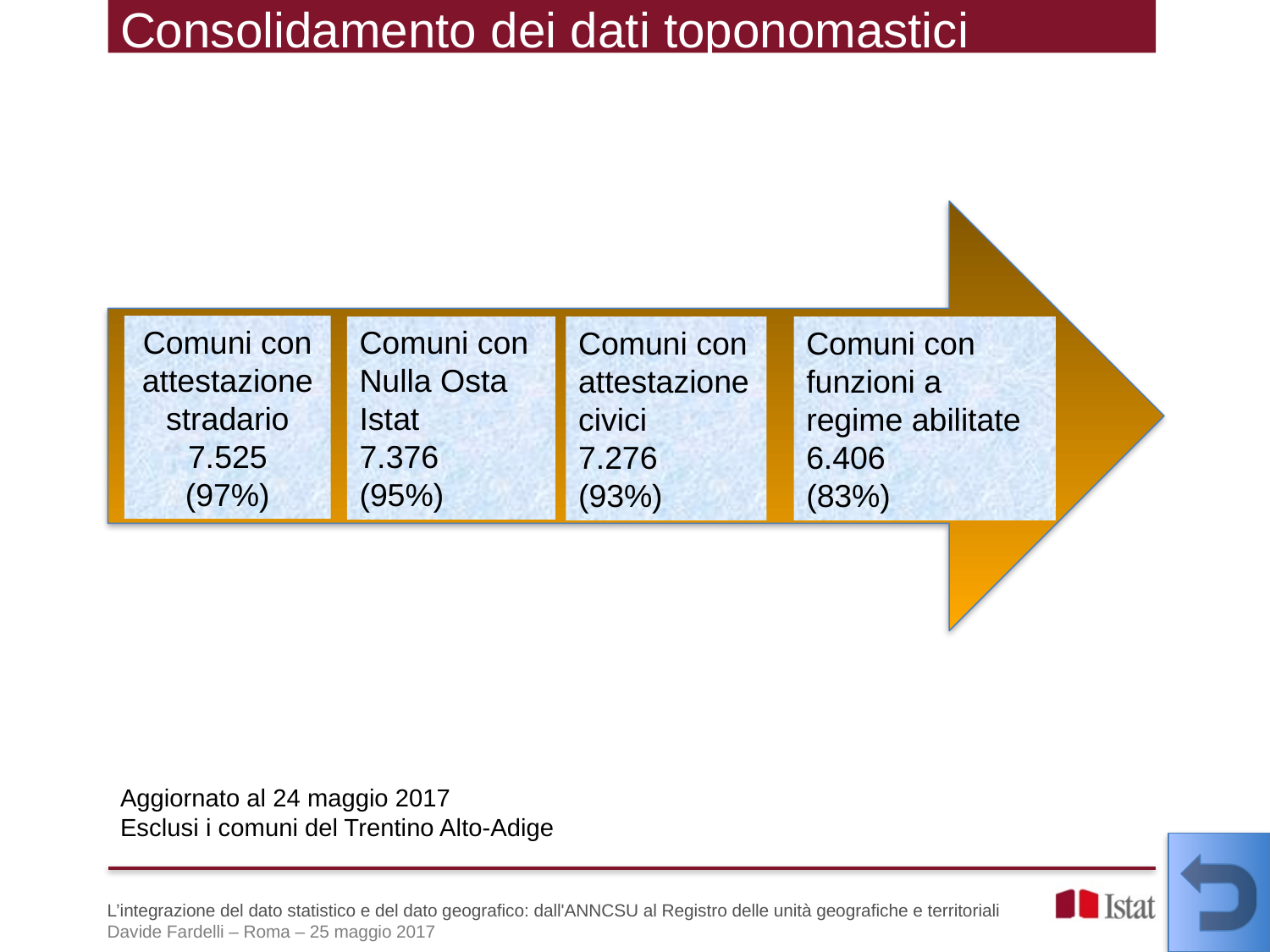

Consolidamento dei dati toponomastici

Comuni con attestazione stradario
7.525
(97%)
Comuni con Nulla Osta Istat
7.376
(95%)
Comuni con attestazione civici
7.276
(93%)
Comuni con funzioni a regime abilitate
6.406
(83%)
Aggiornato al 24 maggio 2017
Esclusi i comuni del Trentino Alto-Adige

L’integrazione del dato statistico e del dato geografico: dall'ANNCSU al Registro delle unità geografiche e territoriali
Davide Fardelli – Roma – 25 maggio 2017